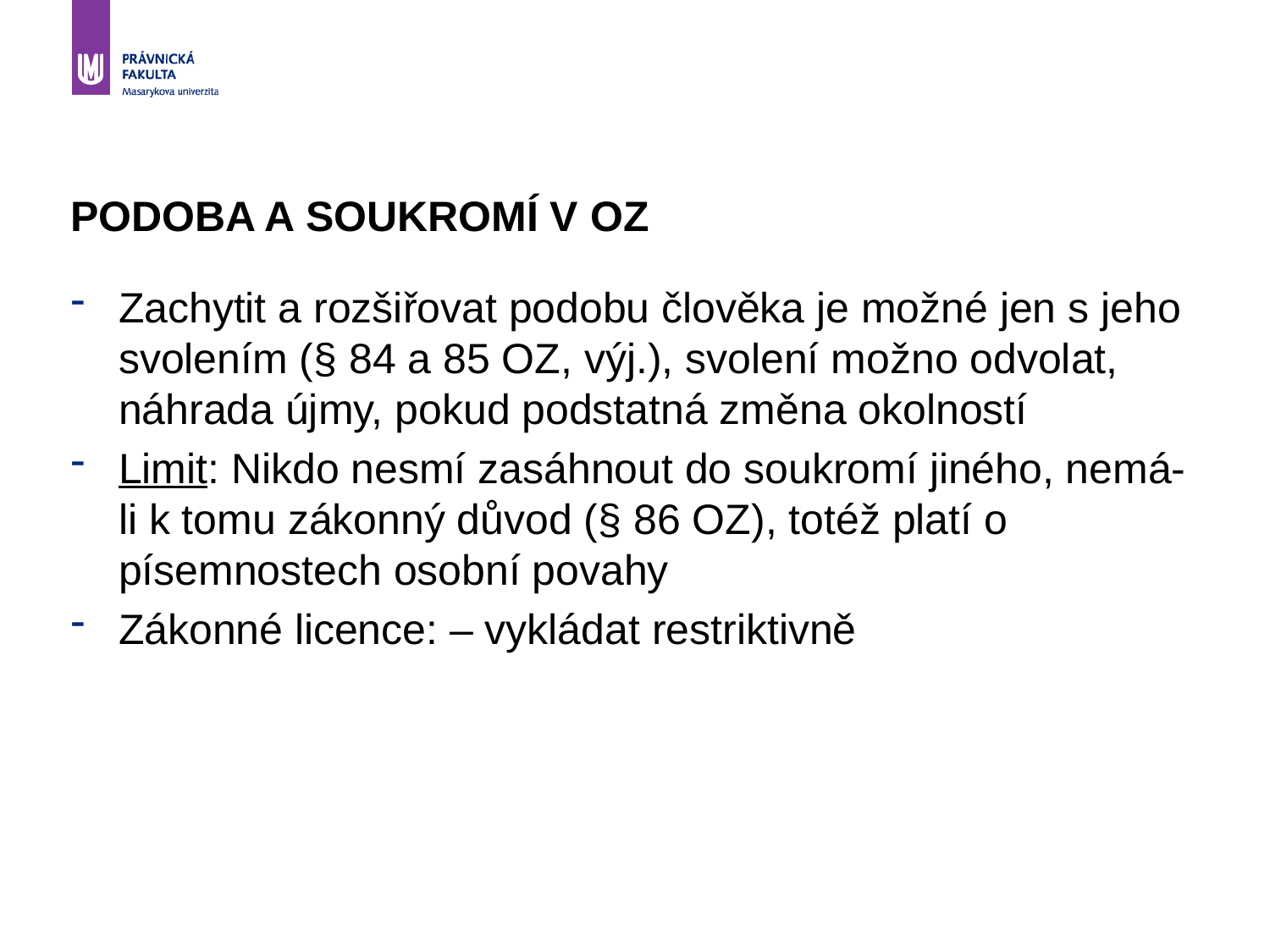

# PODOBA A SOUKROMÍ V OZ
Zachytit a rozšiřovat podobu člověka je možné jen s jeho svolením (§ 84 a 85 OZ, výj.), svolení možno odvolat, náhrada újmy, pokud podstatná změna okolností
Limit: Nikdo nesmí zasáhnout do soukromí jiného, nemá-li k tomu zákonný důvod (§ 86 OZ), totéž platí o písemnostech osobní povahy
Zákonné licence: – vykládat restriktivně